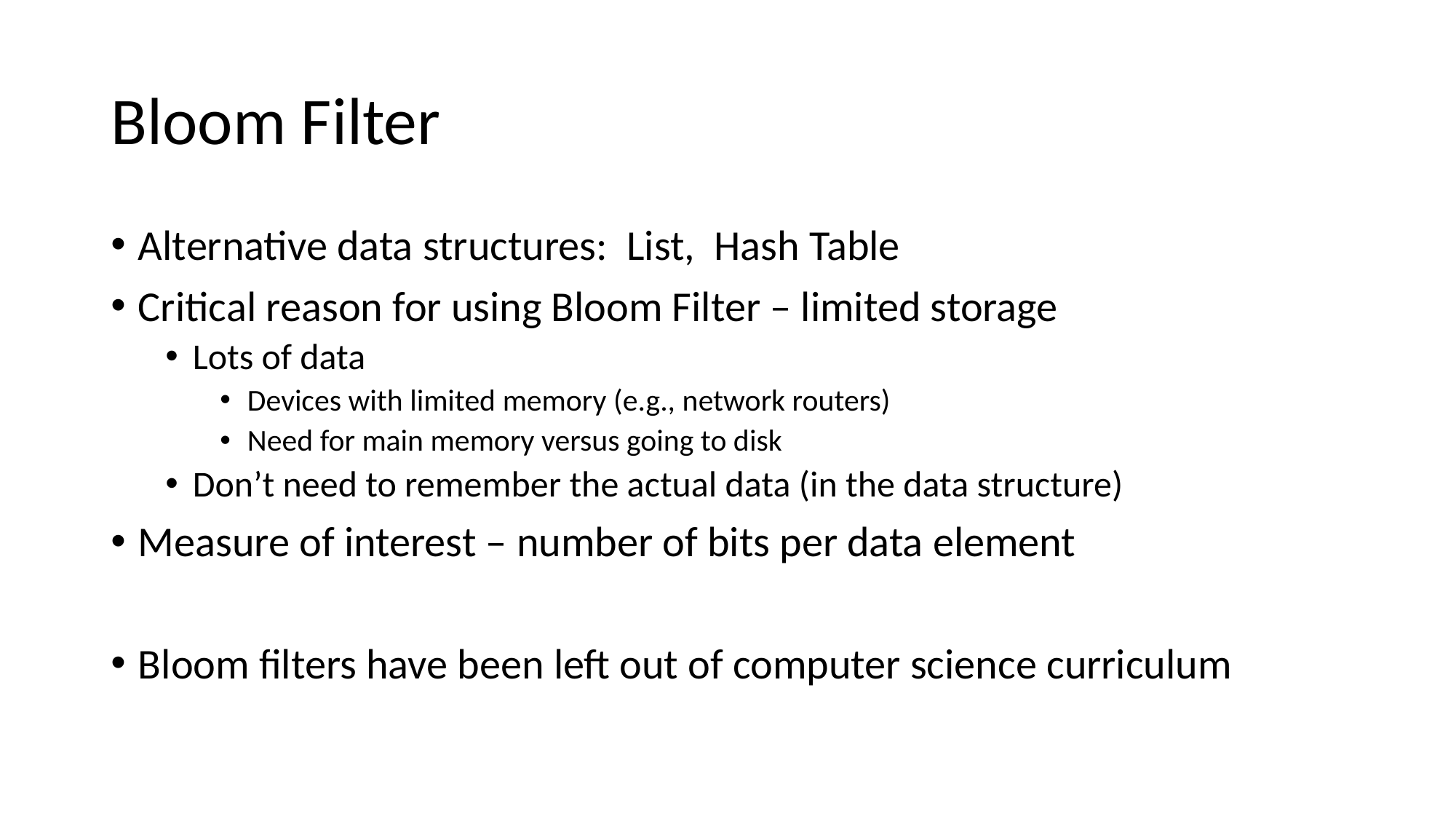

# Bloom Filter
Alternative data structures:  List,  Hash Table
Critical reason for using Bloom Filter – limited storage
Lots of data
Devices with limited memory (e.g., network routers)
Need for main memory versus going to disk
Don’t need to remember the actual data (in the data structure)
Measure of interest – number of bits per data element

Bloom filters have been left out of computer science curriculum